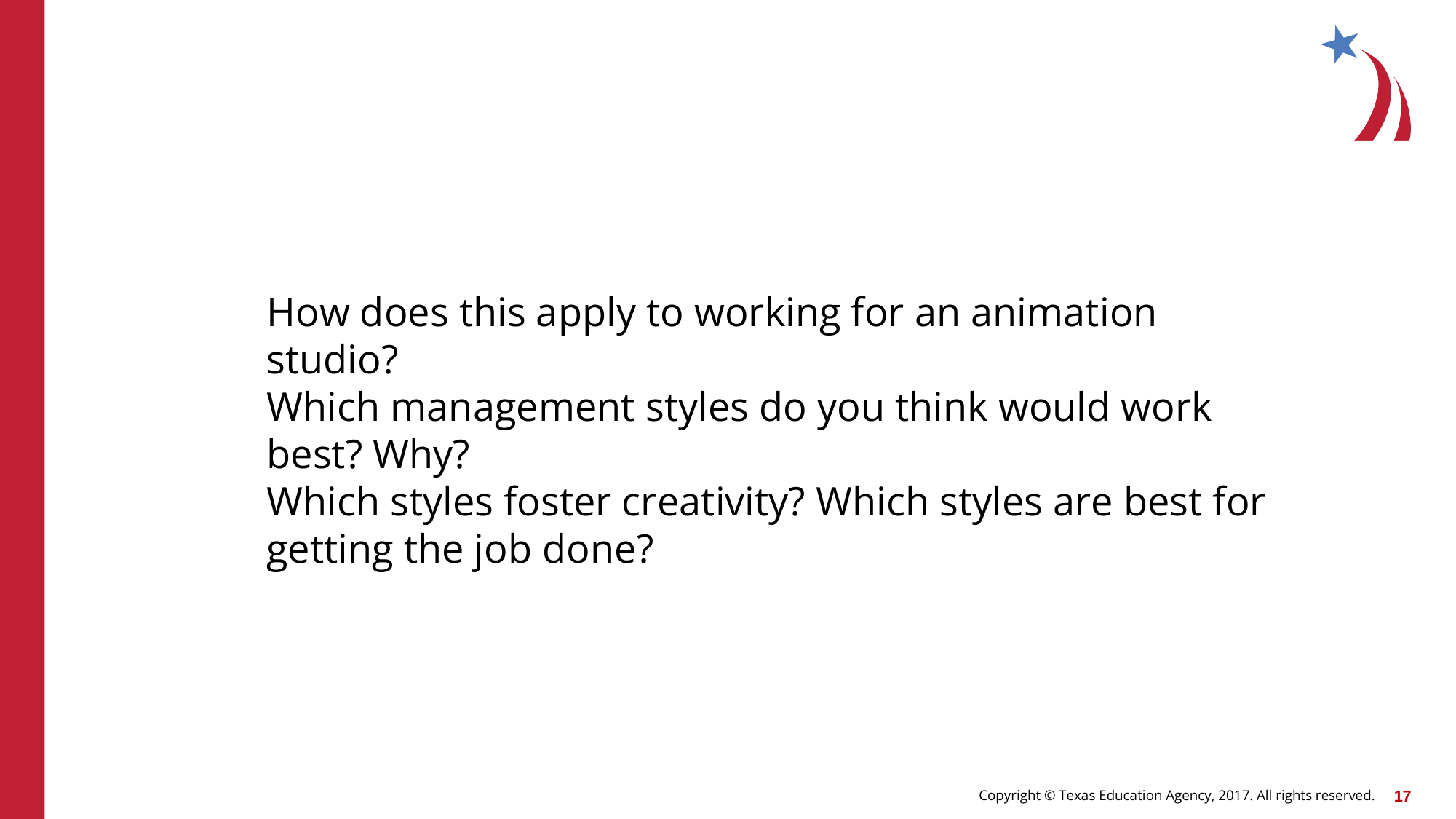

How does this apply to working for an animation studio?
Which management styles do you think would work best? Why?
Which styles foster creativity? Which styles are best for getting the job done?